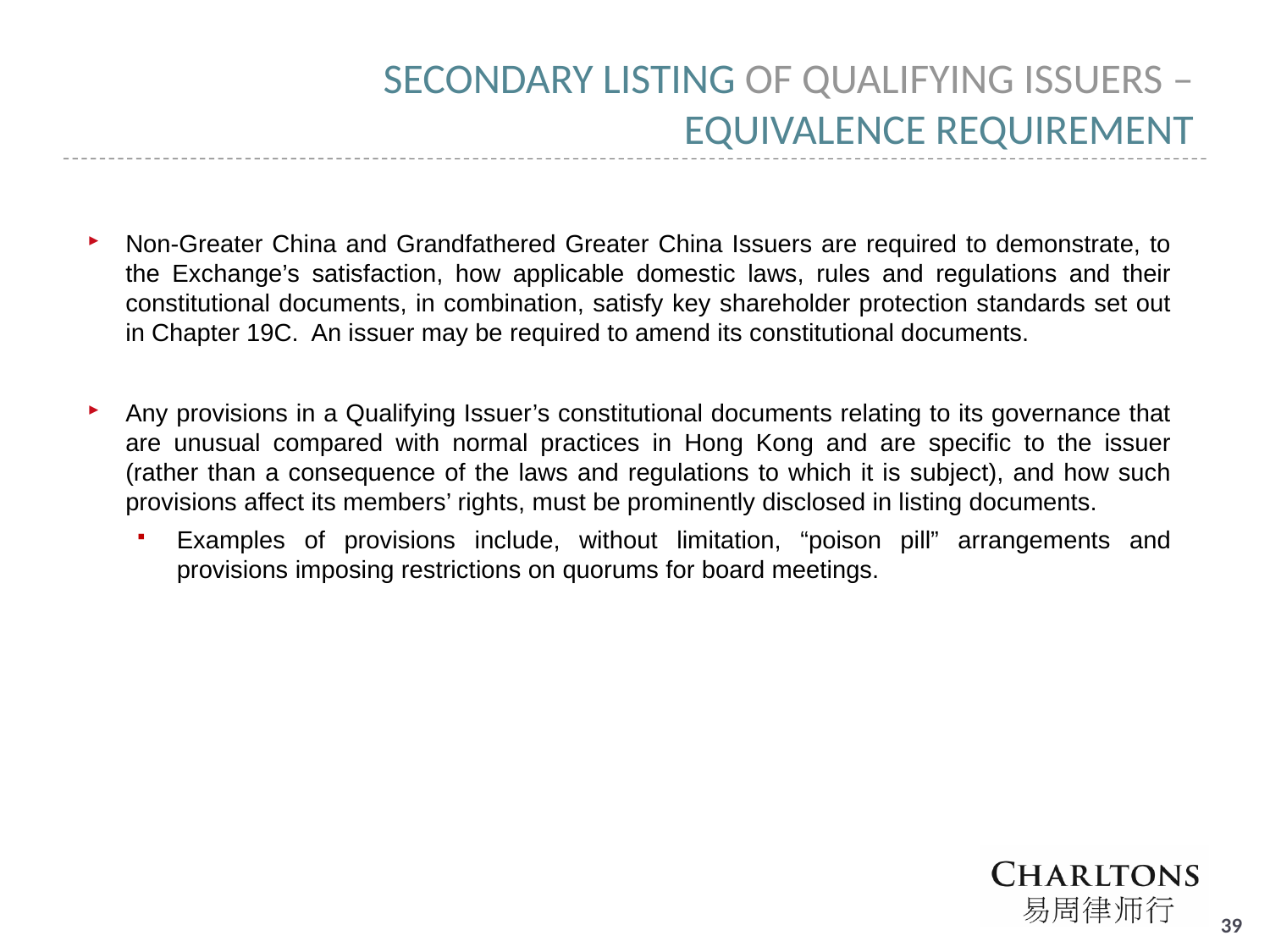

# SECONDARY LISTING OF QUALIFYING ISSUERS – EQUIVALENCE REQUIREMENT

Non-Greater China and Grandfathered Greater China Issuers are required to demonstrate, to the Exchange’s satisfaction, how applicable domestic laws, rules and regulations and their constitutional documents, in combination, satisfy key shareholder protection standards set out in Chapter 19C.  An issuer may be required to amend its constitutional documents.

Any provisions in a Qualifying Issuer’s constitutional documents relating to its governance that are unusual compared with normal practices in Hong Kong and are specific to the issuer (rather than a consequence of the laws and regulations to which it is subject), and how such provisions affect its members’ rights, must be prominently disclosed in listing documents.
Examples of provisions include, without limitation, “poison pill” arrangements and provisions imposing restrictions on quorums for board meetings.
39